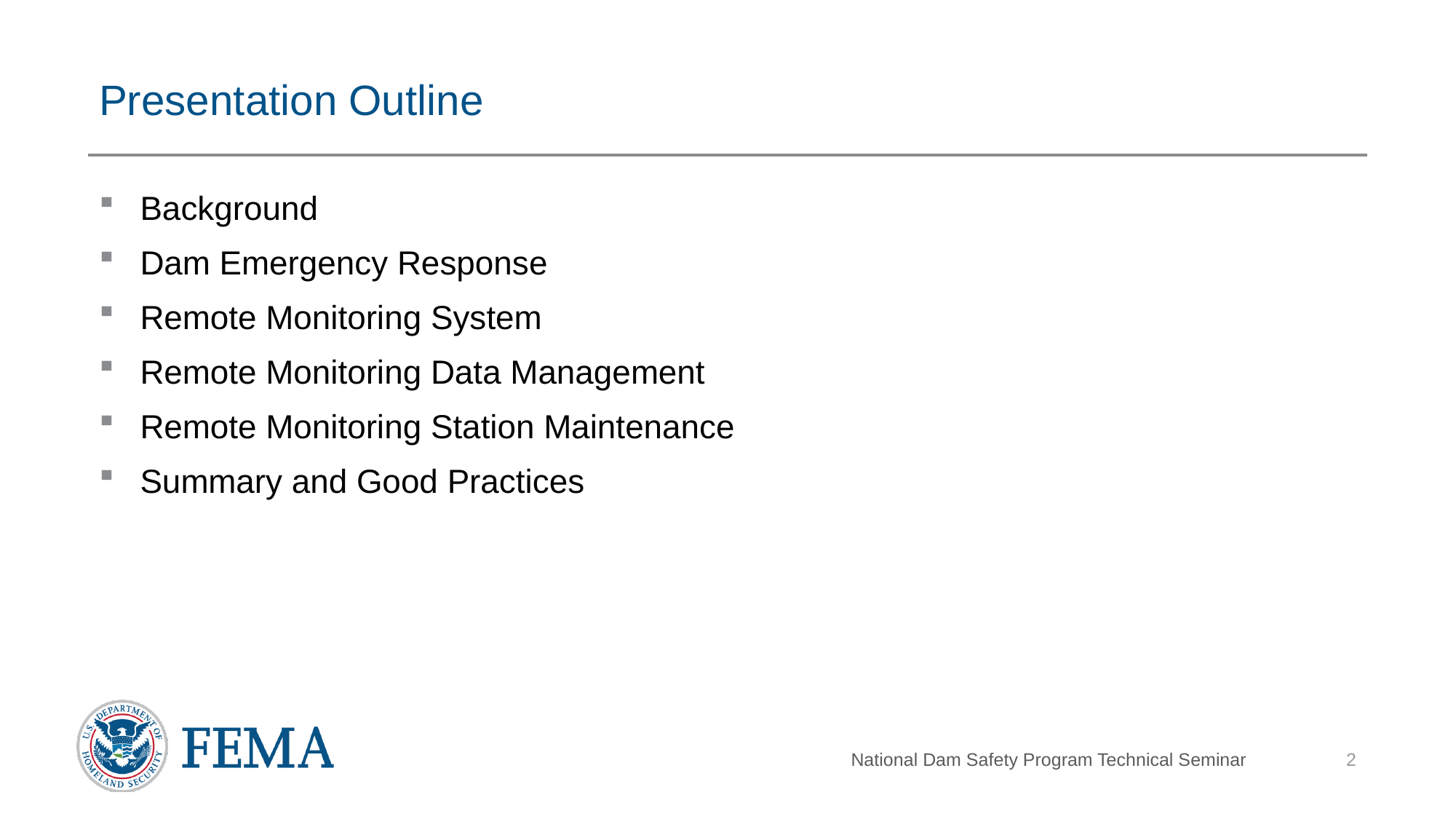

# Presentation Outline
Background
Dam Emergency Response
Remote Monitoring System
Remote Monitoring Data Management
Remote Monitoring Station Maintenance
Summary and Good Practices
2